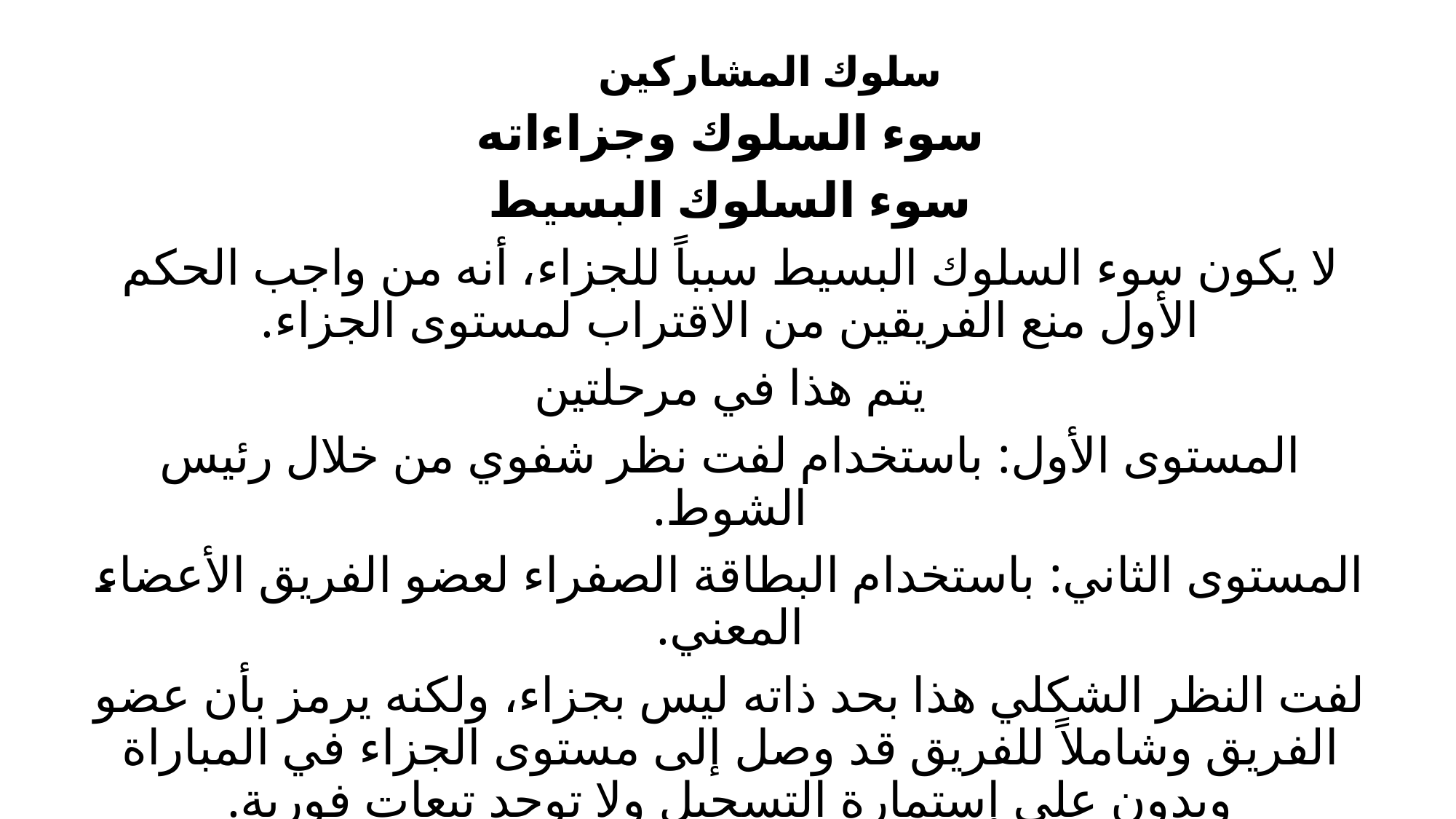

# سلوك المشاركين
سوء السلوك وجزاءاته
سوء السلوك البسيط
لا يكون سوء السلوك البسيط سبباً للجزاء، أنه من واجب الحكم الأول منع الفريقين من الاقتراب لمستوى الجزاء.
يتم هذا في مرحلتين
المستوى الأول: باستخدام لفت نظر شفوي من خلال رئيس الشوط.
المستوى الثاني: باستخدام البطاقة الصفراء لعضو الفريق الأعضاء المعني.
لفت النظر الشكلي هذا بحد ذاته ليس بجزاء، ولكنه يرمز بأن عضو الفريق وشاملاً للفريق قد وصل إلى مستوى الجزاء في المباراة ويدون على إستمارة التسجيل ولا توجد تبعات فورية.